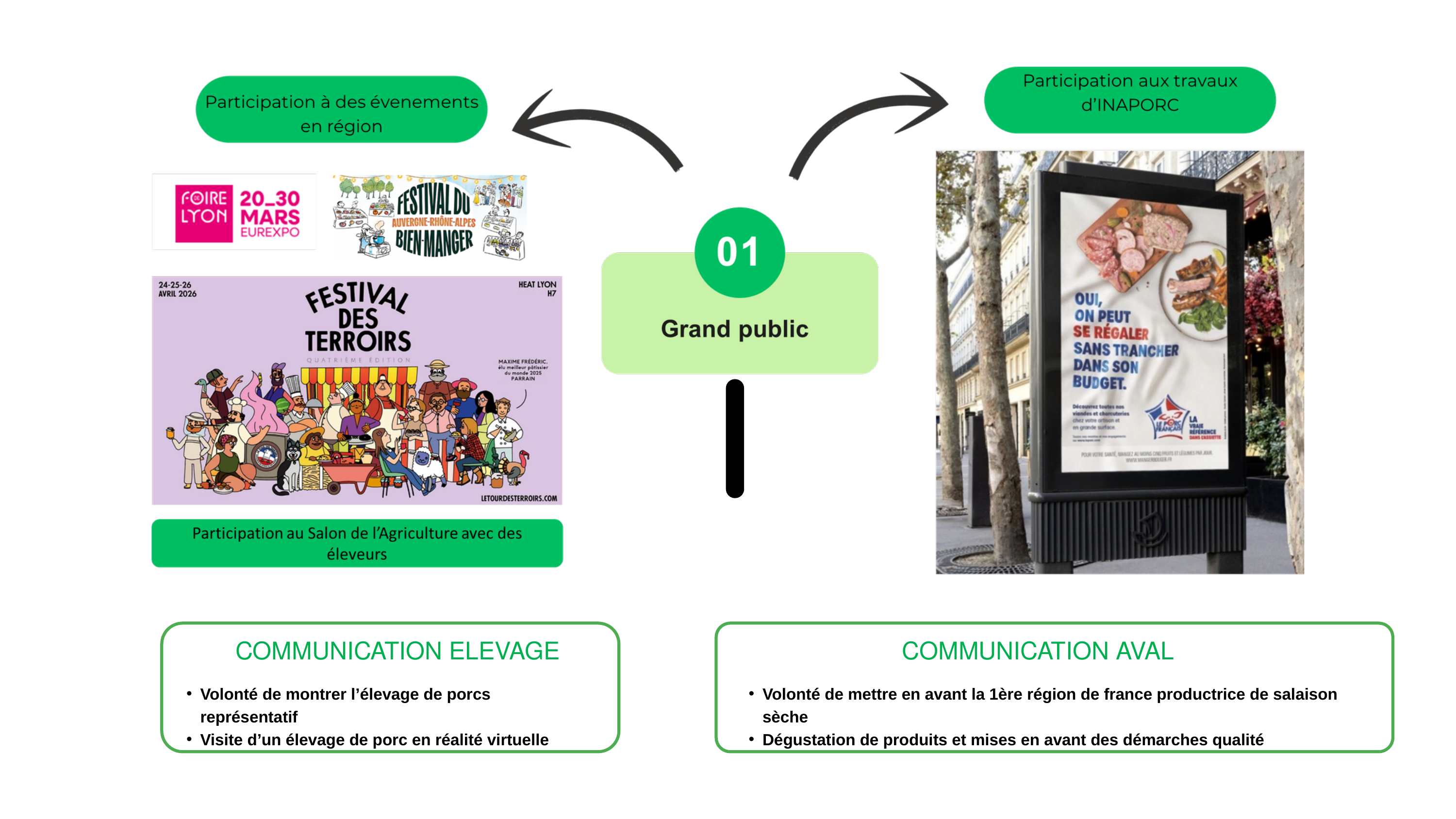

COMMUNICATION ELEVAGE
COMMUNICATION AVAL
Volonté de montrer l’élevage de porcs représentatif
Visite d’un élevage de porc en réalité virtuelle
Volonté de mettre en avant la 1ère région de france productrice de salaison sèche
Dégustation de produits et mises en avant des démarches qualité